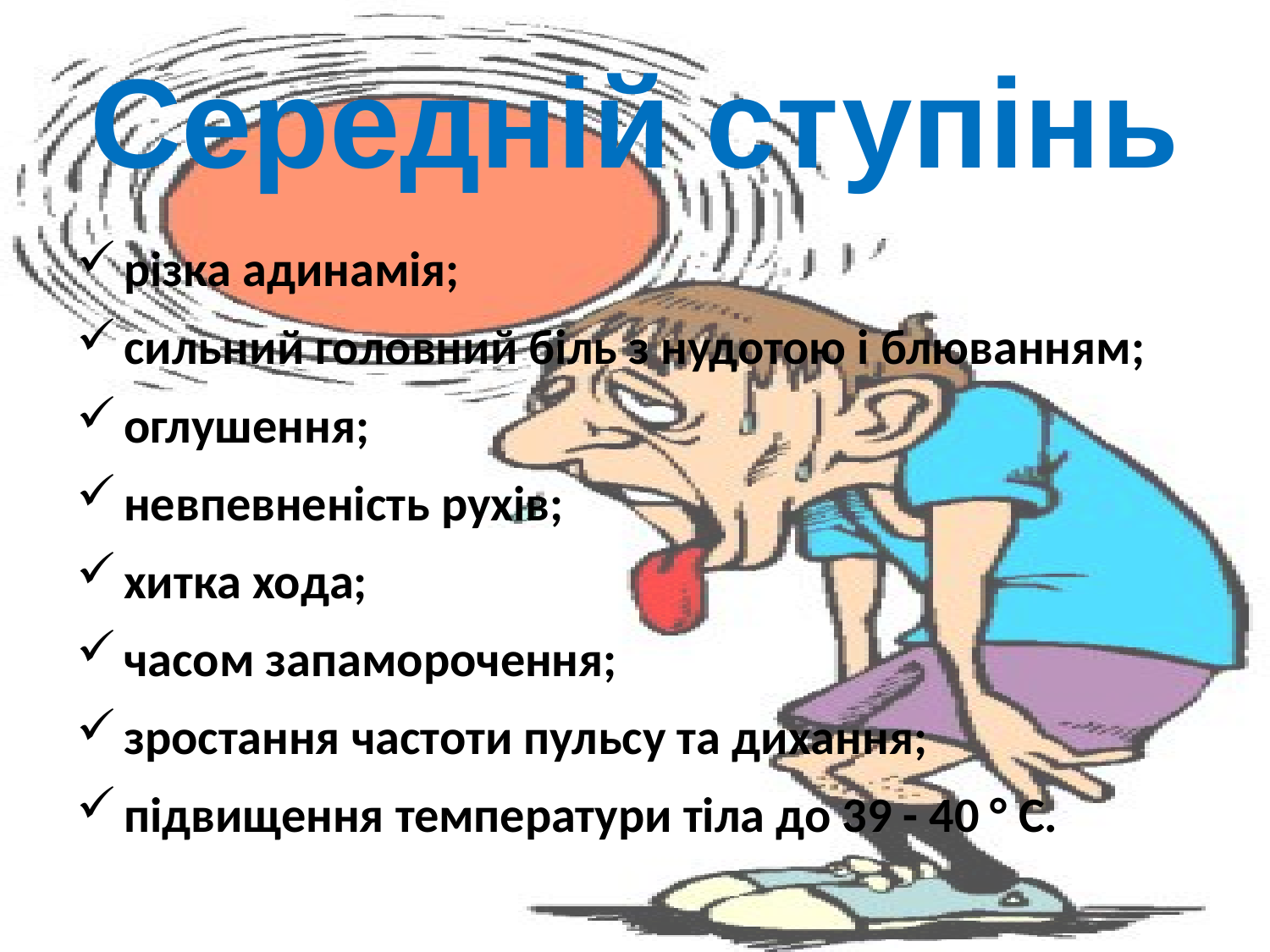

# Середній ступінь
різка адинамія;
сильний головний біль з нудотою і блюванням;
оглушення;
невпевненість рухів;
хитка хода;
часом запаморочення;
зростання частоти пульсу та дихання;
підвищення температури тіла до 39 - 40 ° C.